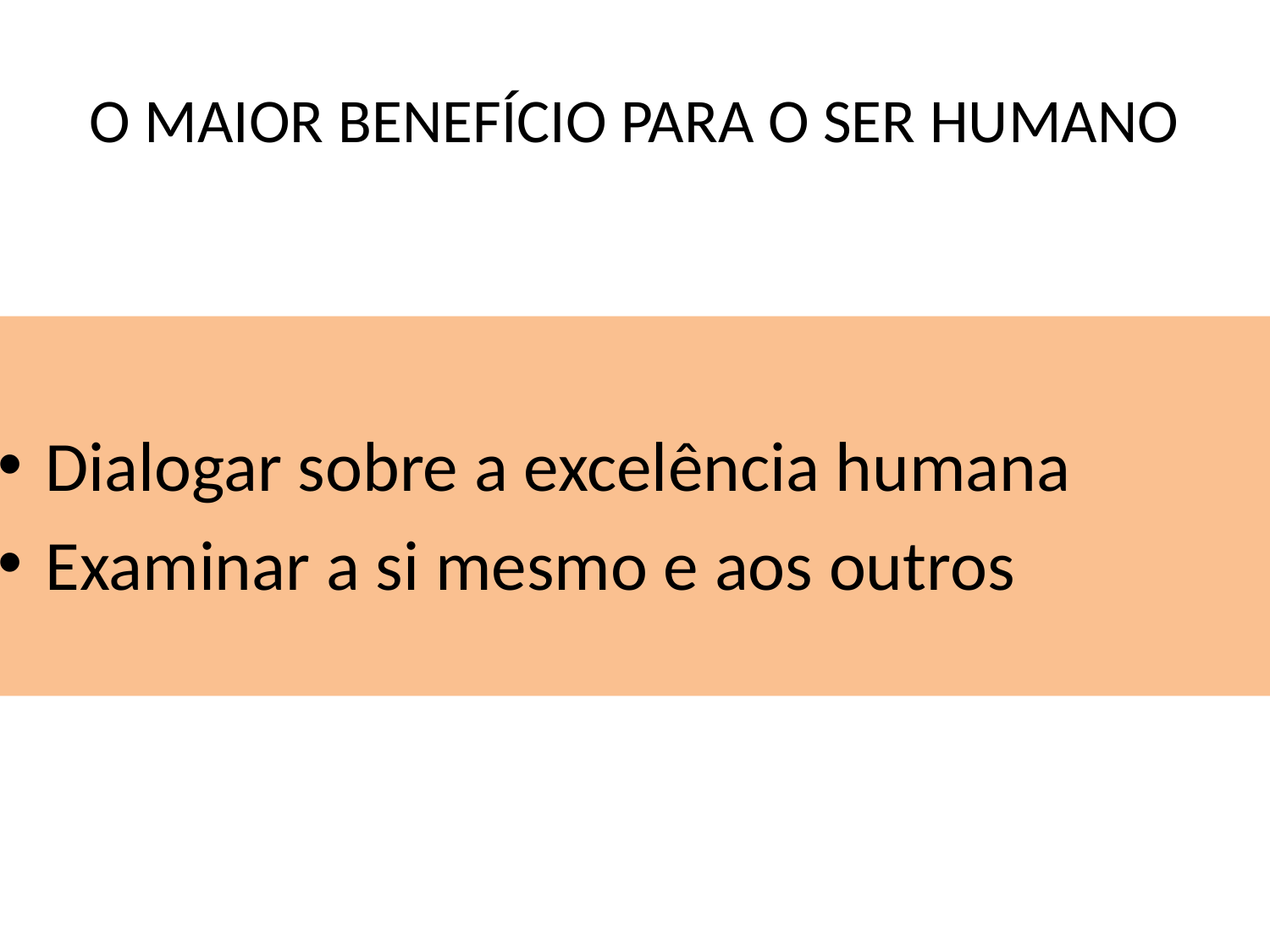

# O MAIOR BENEFÍCIO PARA O SER HUMANO

Dialogar sobre a excelência humana
Examinar a si mesmo e aos outros